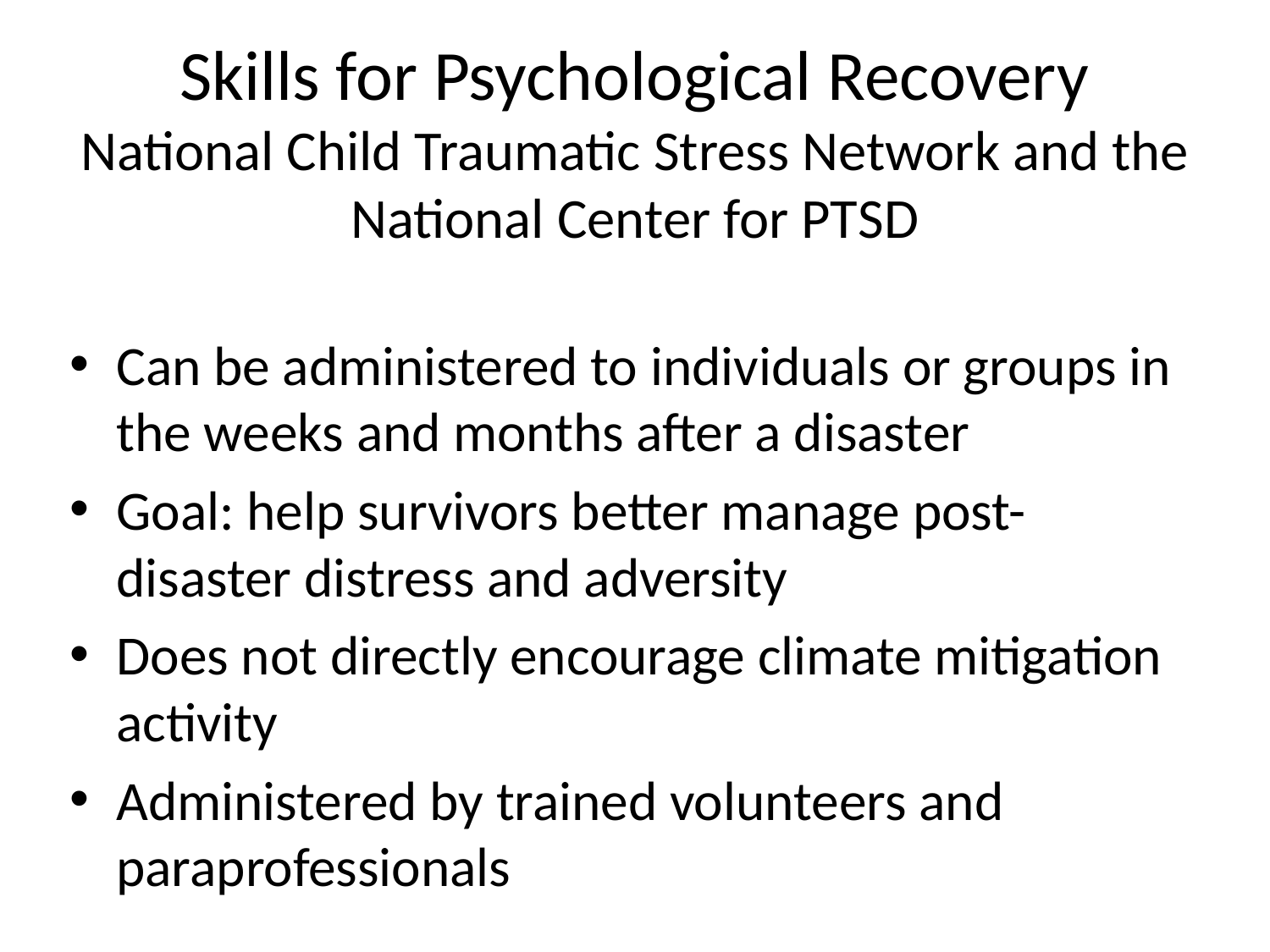

# Skills for Psychological Recovery National Child Traumatic Stress Network and the National Center for PTSD
Can be administered to individuals or groups in the weeks and months after a disaster
Goal: help survivors better manage post-disaster distress and adversity
Does not directly encourage climate mitigation activity
Administered by trained volunteers and paraprofessionals